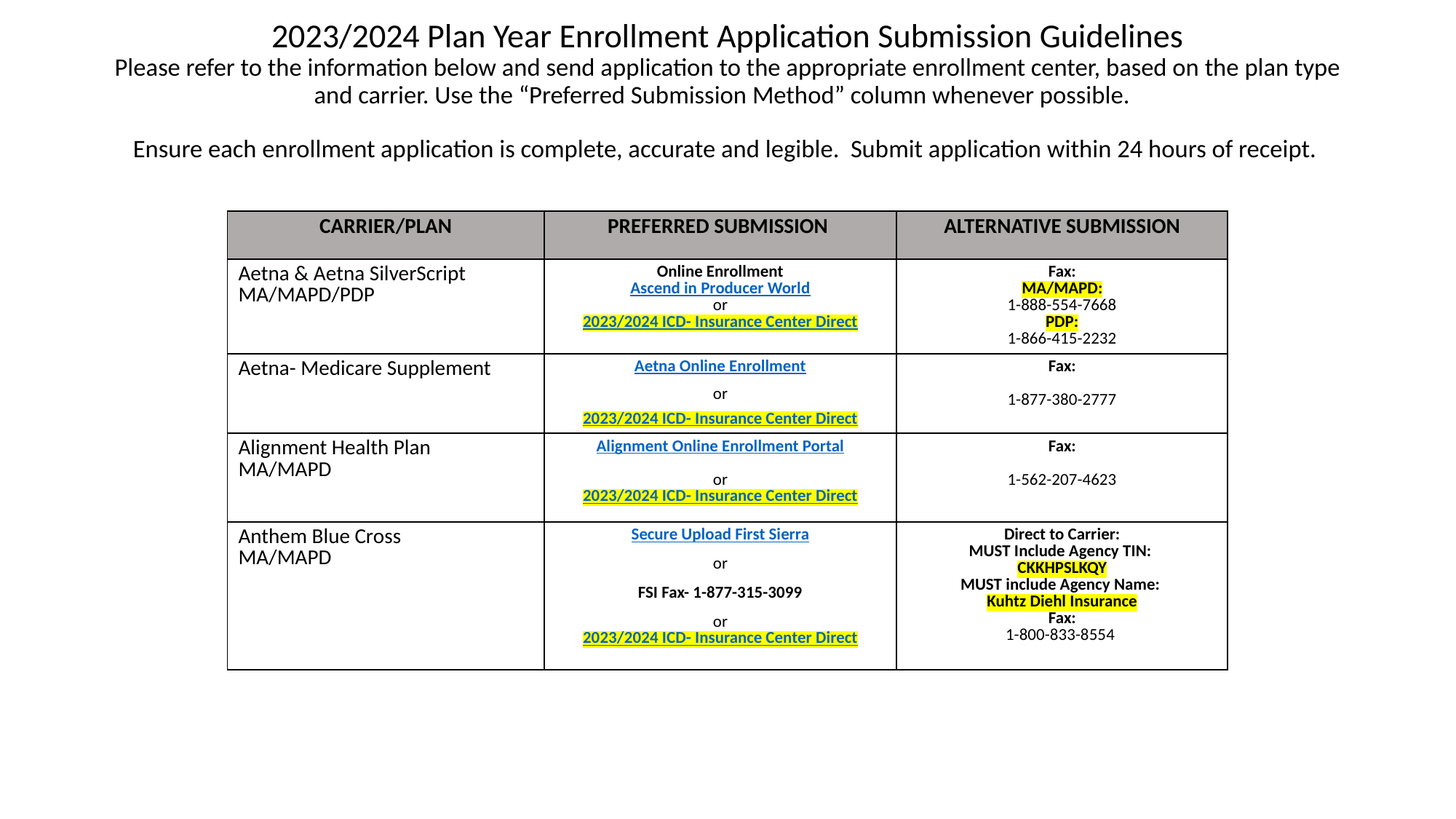

# 2023/2024 Plan Year Enrollment Application Submission Guidelines Please refer to the information below and send application to the appropriate enrollment center, based on the plan type and carrier. Use the “Preferred Submission Method” column whenever possible. Ensure each enrollment application is complete, accurate and legible.  Submit application within 24 hours of receipt.
| CARRIER/PLAN | PREFERRED SUBMISSION | ALTERNATIVE SUBMISSION |
| --- | --- | --- |
| Aetna & Aetna SilverScript MA/MAPD/PDP | Online Enrollment Ascend in Producer World or 2023/2024 ICD- Insurance Center Direct | Fax: MA/MAPD: 1-888-554-7668 PDP: 1-866-415-2232 |
| Aetna- Medicare Supplement | Aetna Online Enrollment or 2023/2024 ICD- Insurance Center Direct | Fax: 1-877-380-2777 |
| Alignment Health Plan MA/MAPD | Alignment Online Enrollment Portal or 2023/2024 ICD- Insurance Center Direct | Fax: 1-562-207-4623 |
| Anthem Blue Cross MA/MAPD | Secure Upload First Sierra or FSI Fax- 1-877-315-3099 or 2023/2024 ICD- Insurance Center Direct | Direct to Carrier: MUST Include Agency TIN: CKKHPSLKQY MUST include Agency Name: Kuhtz Diehl Insurance Fax: 1-800-833-8554 |